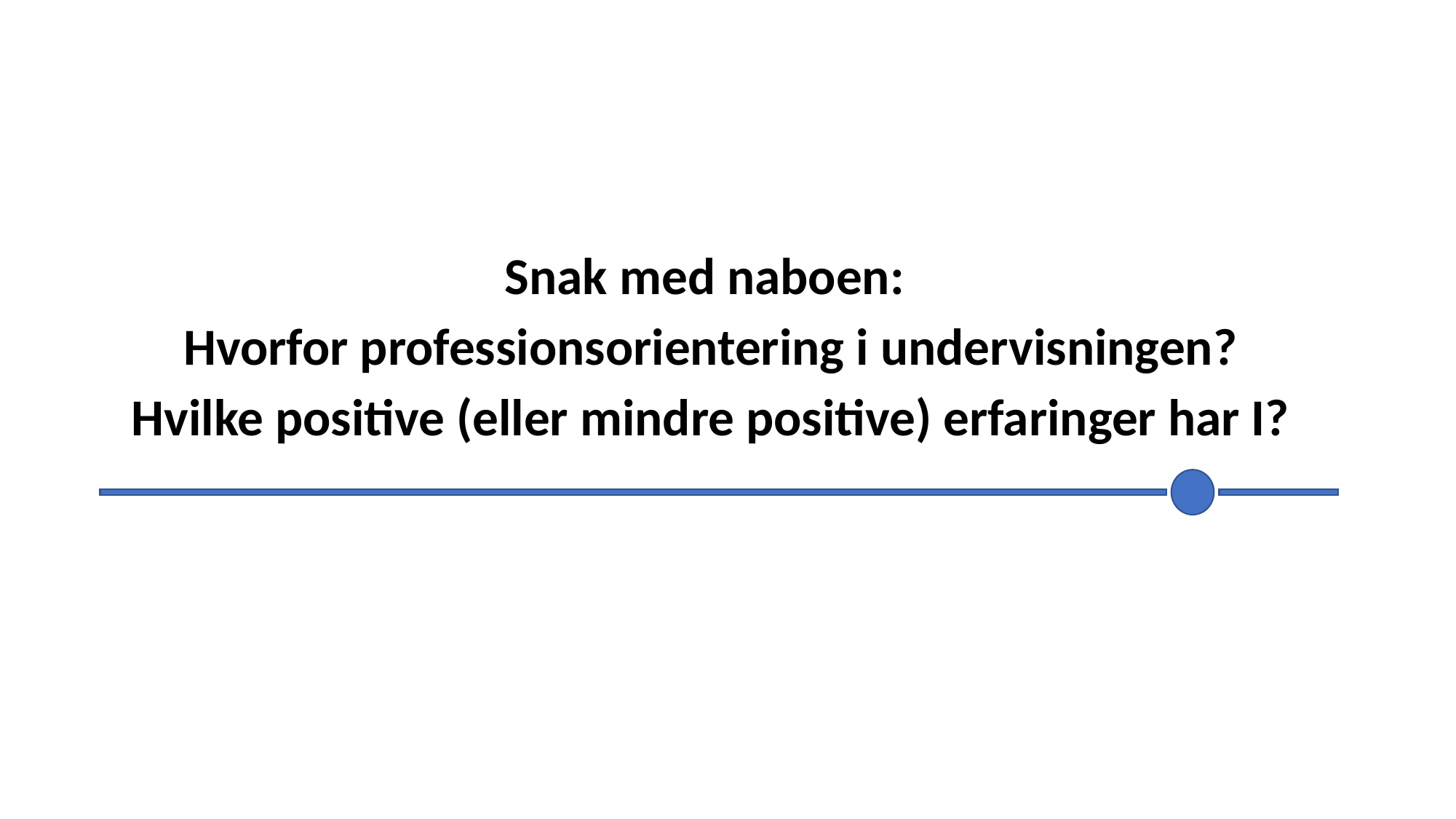

#
Snak med naboen:
Hvorfor professionsorientering i undervisningen?
Hvilke positive (eller mindre positive) erfaringer har I?